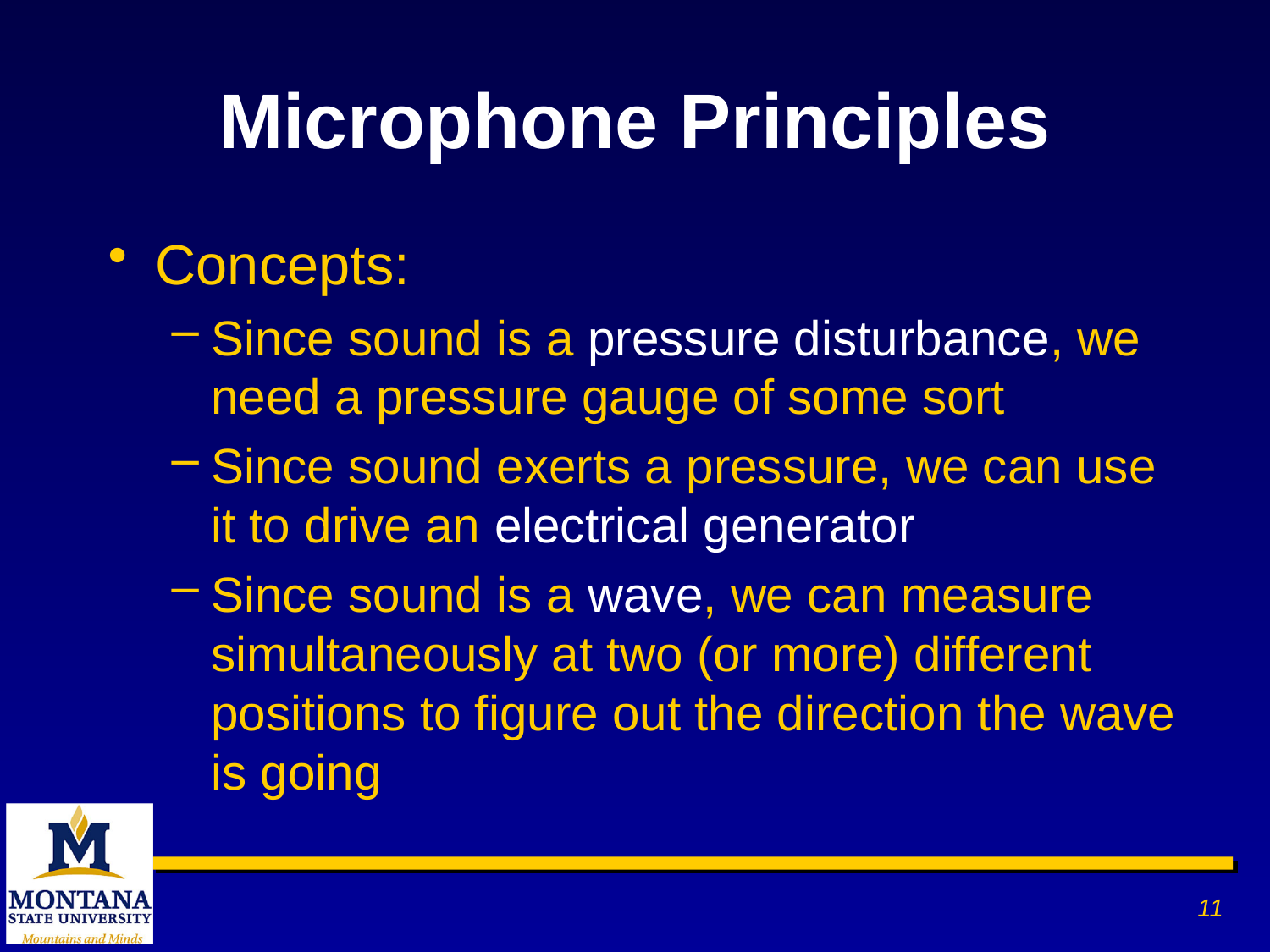

# Microphone Principles
Concepts:
Since sound is a pressure disturbance, we need a pressure gauge of some sort
Since sound exerts a pressure, we can use it to drive an electrical generator
Since sound is a wave, we can measure simultaneously at two (or more) different positions to figure out the direction the wave is going
11